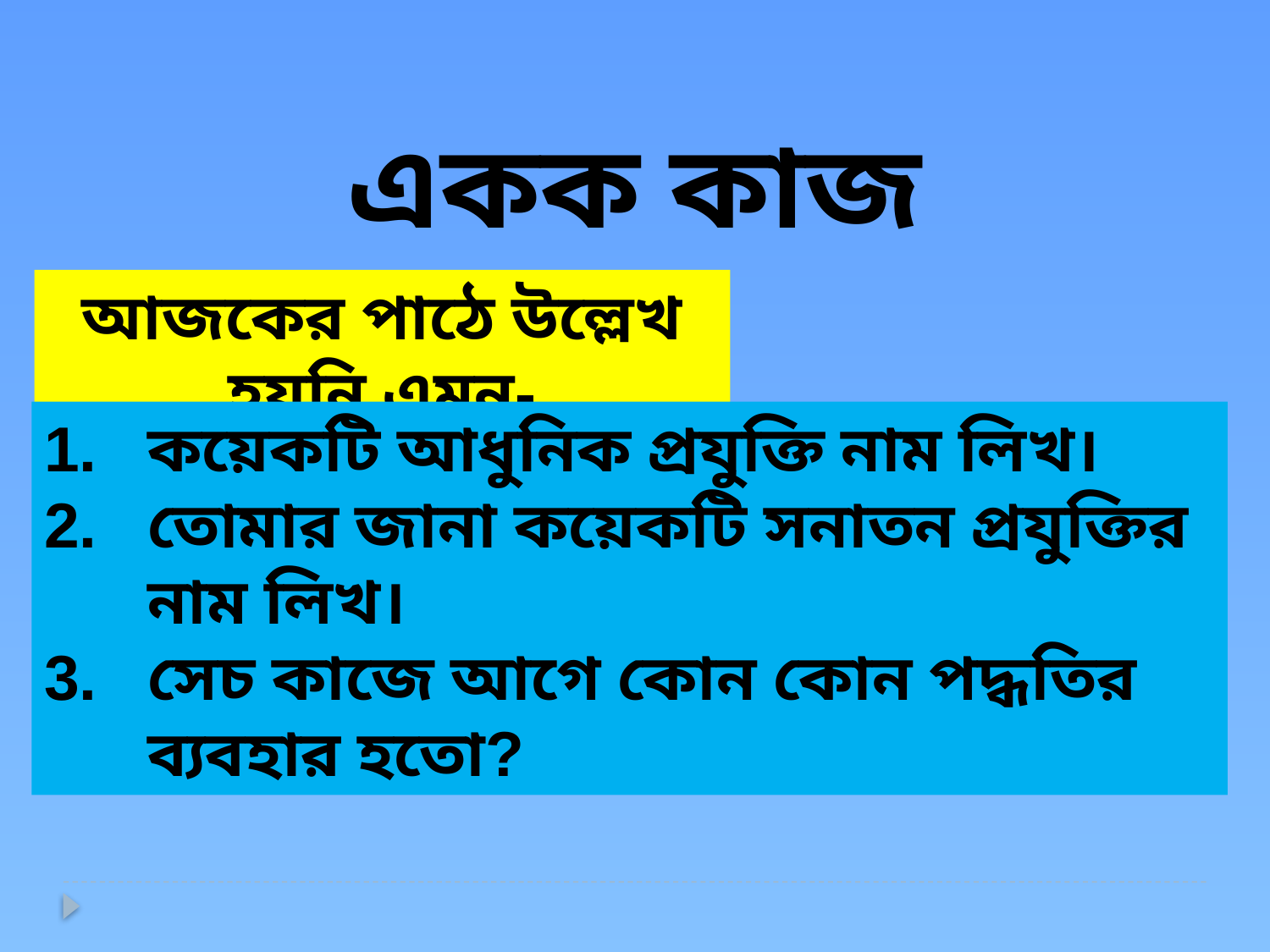

একক কাজ
আজকের পাঠে উল্লেখ হয়নি এমন-
কয়েকটি আধুনিক প্রযুক্তি নাম লিখ।
তোমার জানা কয়েকটি সনাতন প্রযুক্তির নাম লিখ।
সেচ কাজে আগে কোন কোন পদ্ধতির ব্যবহার হতো?